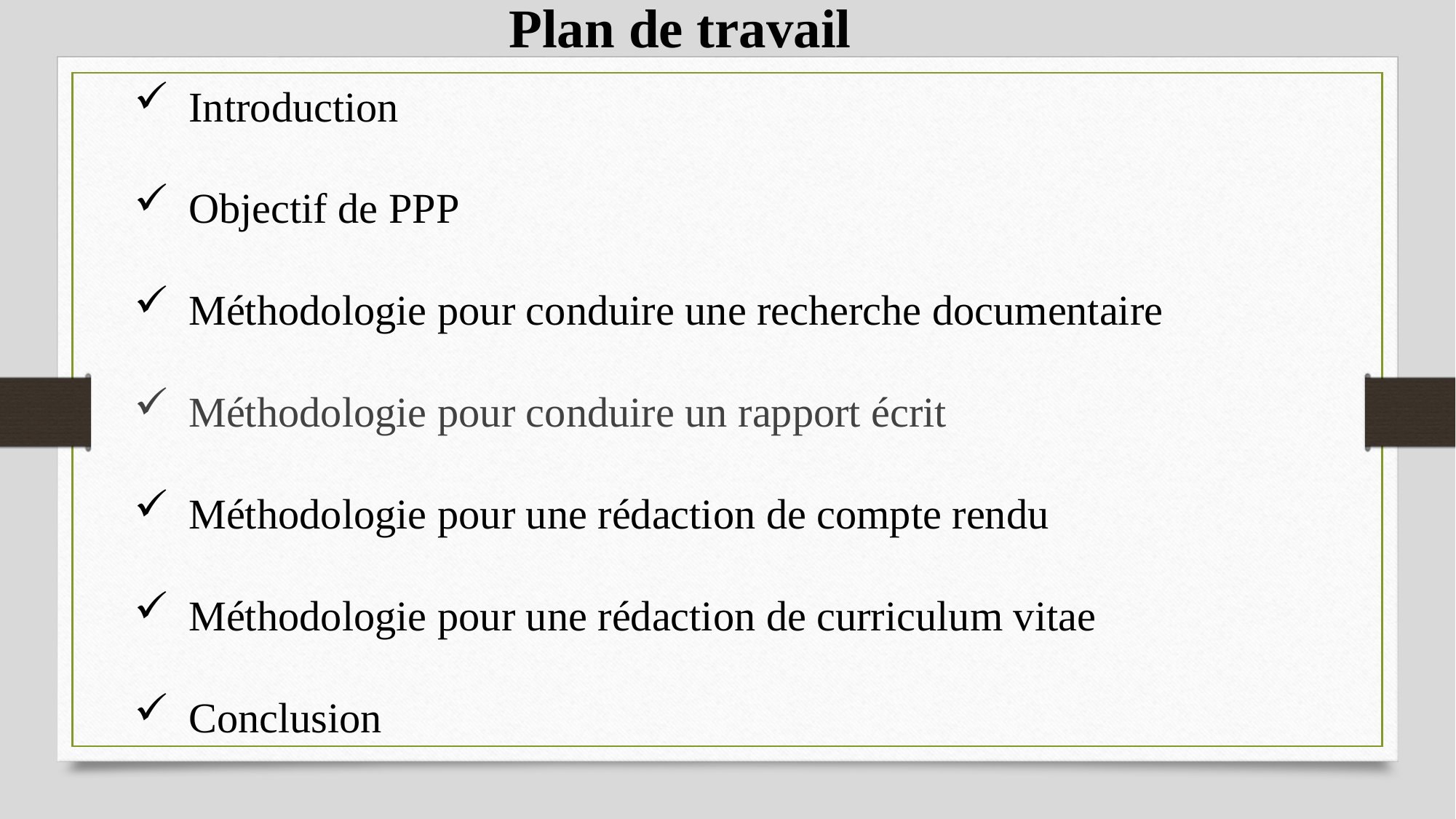

Plan de travail

Introduction

Objectif de PPP

Méthodologie pour conduire une recherche documentaire

Méthodologie pour conduire un rapport écrit

Méthodologie pour une rédaction de compte rendu

Méthodologie pour une rédaction de curriculum vitae

Conclusion